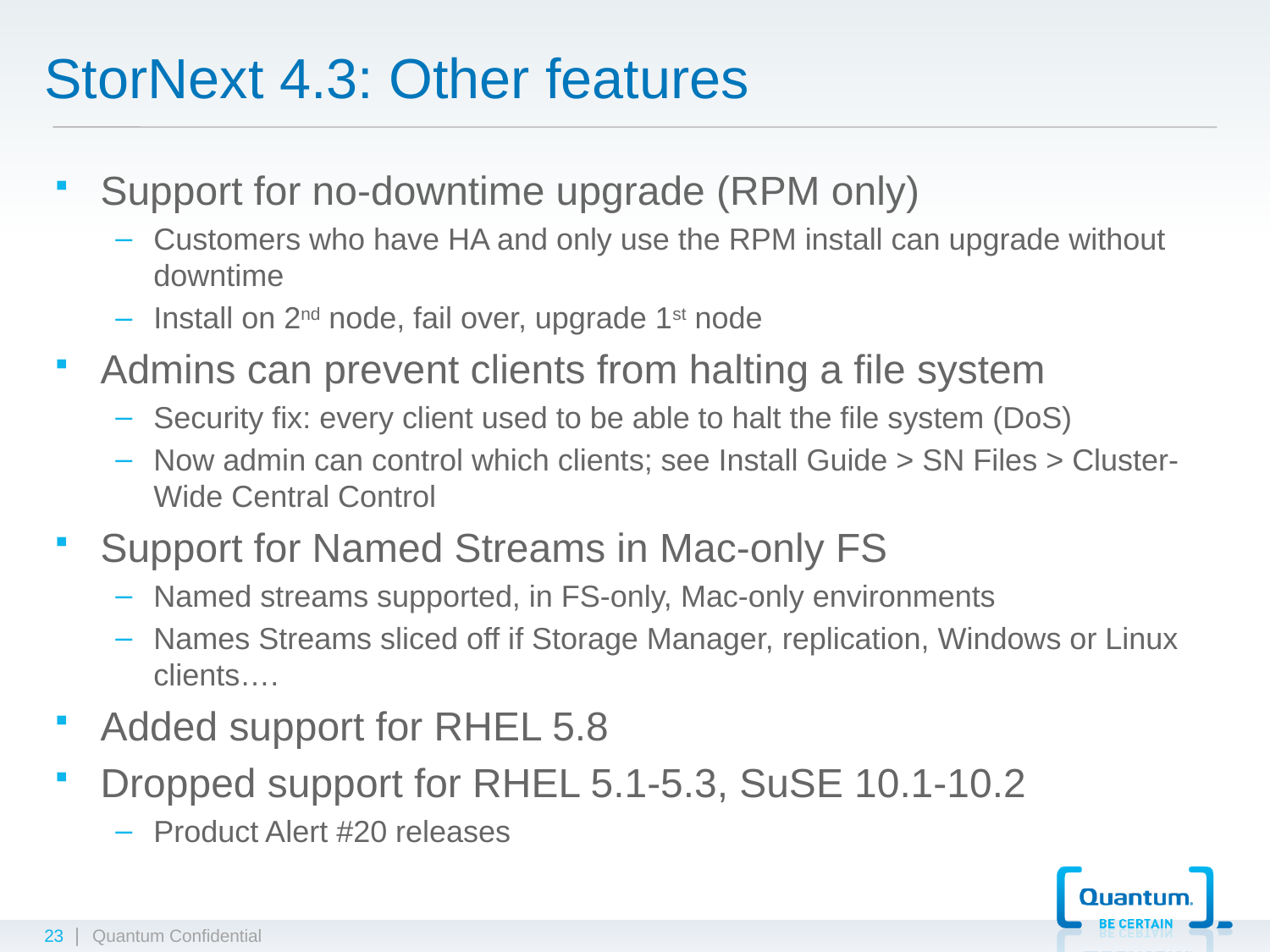

# StorNext 4.3: Other features
Support for no-downtime upgrade (RPM only)
Customers who have HA and only use the RPM install can upgrade without downtime
Install on 2nd node, fail over, upgrade 1st node
Admins can prevent clients from halting a file system
Security fix: every client used to be able to halt the file system (DoS)
Now admin can control which clients; see Install Guide > SN Files > Cluster-Wide Central Control
Support for Named Streams in Mac-only FS
Named streams supported, in FS-only, Mac-only environments
Names Streams sliced off if Storage Manager, replication, Windows or Linux clients….
Added support for RHEL 5.8
Dropped support for RHEL 5.1-5.3, SuSE 10.1-10.2
Product Alert #20 releases
23